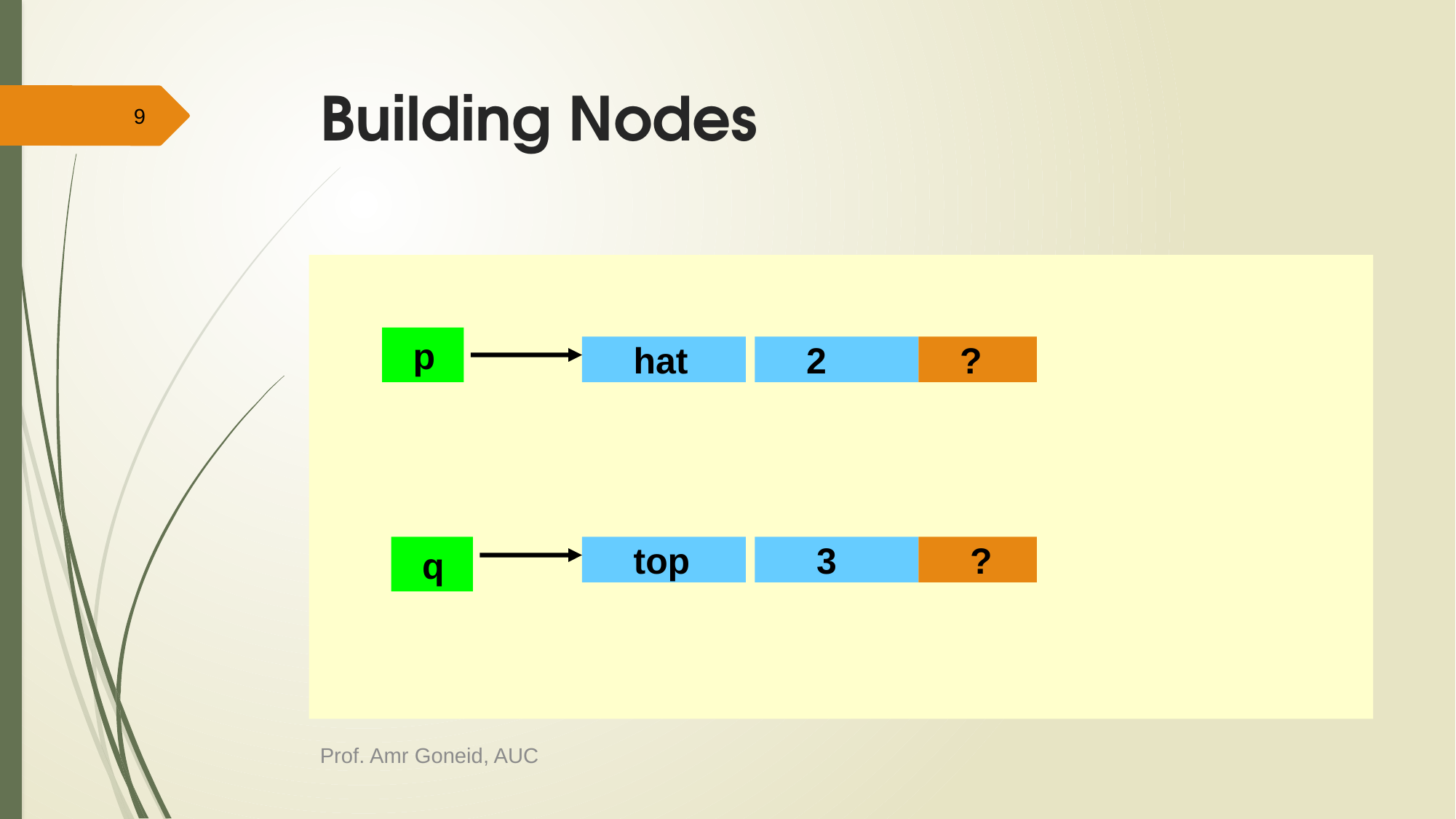

# Building Nodes
9

  p
    hat
    2
   ?

  q
    top
     3
    ?

Prof. Amr Goneid, AUC